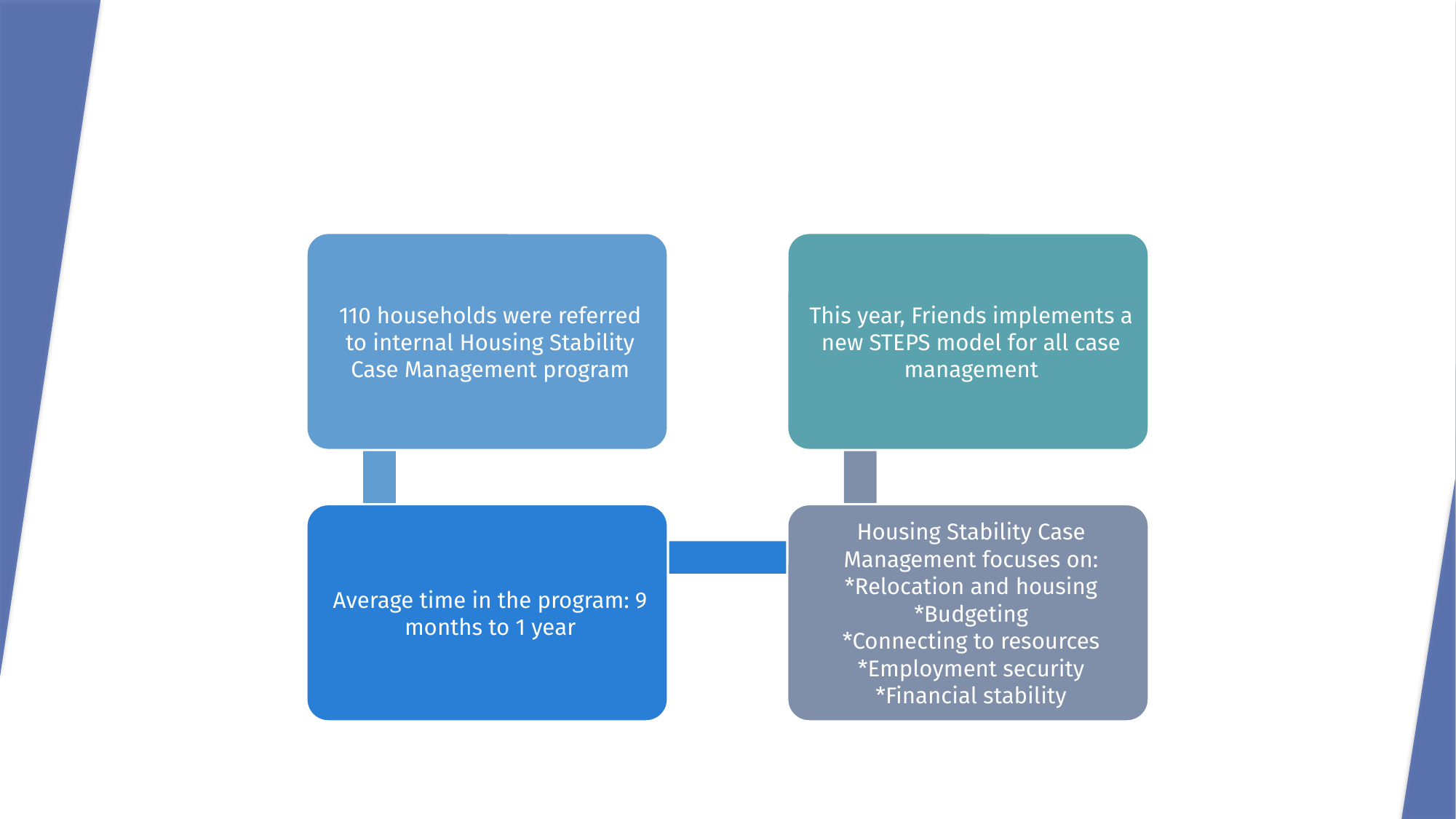

110 households were referred to internal Housing Stability Case Management program
Average time in the program: 9 months to 1 year
Housing Stability Case Management focuses on:
*Relocation and housing
*Budgeting
*Connecting to resources
*Employment security
*Financial stability
This year, Friends implements a new STEPS model for all case management